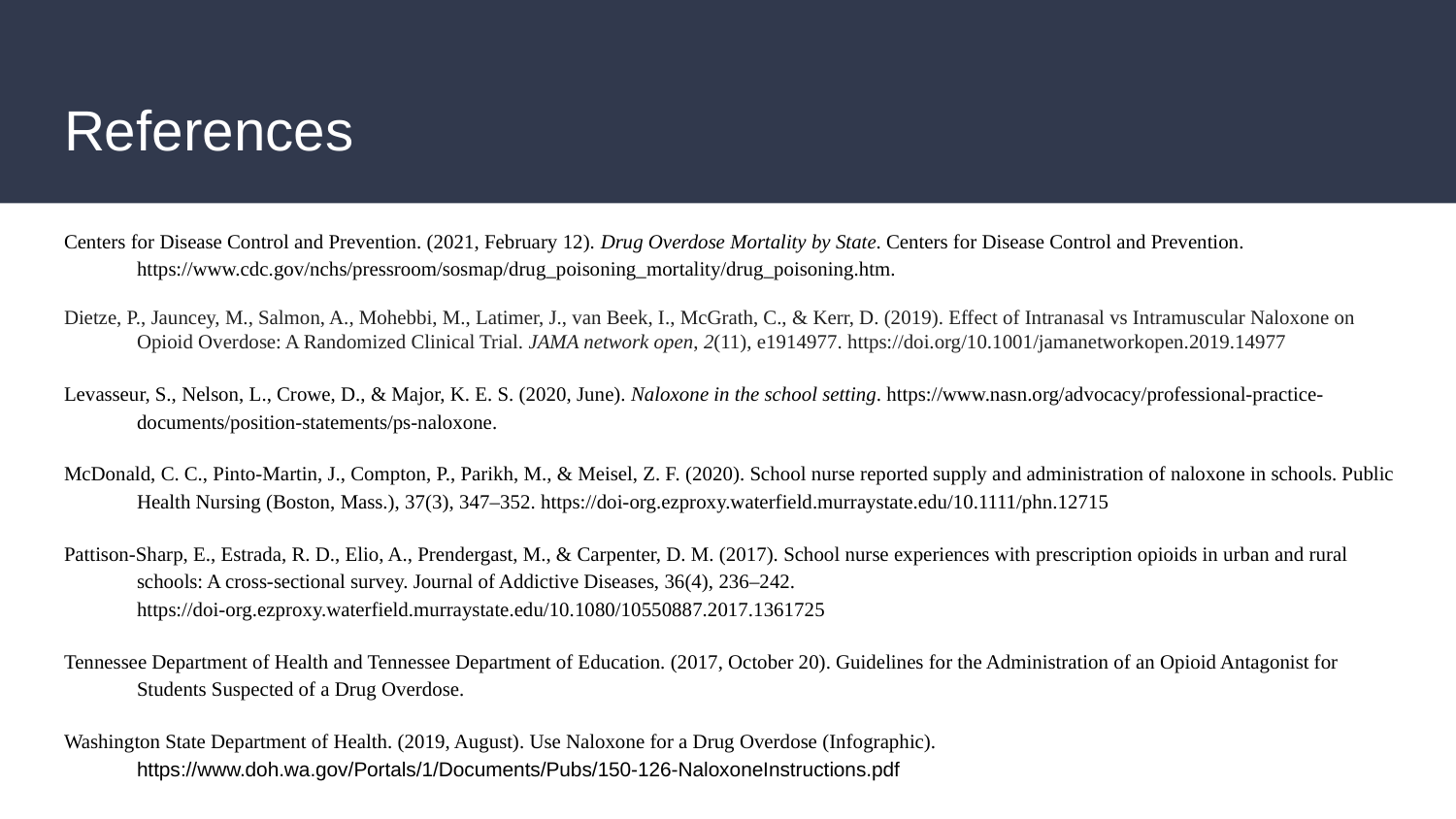

# References
Centers for Disease Control and Prevention. (2021, February 12). Drug Overdose Mortality by State. Centers for Disease Control and Prevention. https://www.cdc.gov/nchs/pressroom/sosmap/drug_poisoning_mortality/drug_poisoning.htm.
Dietze, P., Jauncey, M., Salmon, A., Mohebbi, M., Latimer, J., van Beek, I., McGrath, C., & Kerr, D. (2019). Effect of Intranasal vs Intramuscular Naloxone on Opioid Overdose: A Randomized Clinical Trial. JAMA network open, 2(11), e1914977. https://doi.org/10.1001/jamanetworkopen.2019.14977
Levasseur, S., Nelson, L., Crowe, D., & Major, K. E. S. (2020, June). Naloxone in the school setting. https://www.nasn.org/advocacy/professional-practice-documents/position-statements/ps-naloxone.
McDonald, C. C., Pinto-Martin, J., Compton, P., Parikh, M., & Meisel, Z. F. (2020). School nurse reported supply and administration of naloxone in schools. Public Health Nursing (Boston, Mass.), 37(3), 347–352. https://doi-org.ezproxy.waterfield.murraystate.edu/10.1111/phn.12715
Pattison-Sharp, E., Estrada, R. D., Elio, A., Prendergast, M., & Carpenter, D. M. (2017). School nurse experiences with prescription opioids in urban and rural schools: A cross-sectional survey. Journal of Addictive Diseases, 36(4), 236–242. https://doi-org.ezproxy.waterfield.murraystate.edu/10.1080/10550887.2017.1361725
Tennessee Department of Health and Tennessee Department of Education. (2017, October 20). Guidelines for the Administration of an Opioid Antagonist for Students Suspected of a Drug Overdose.
Washington State Department of Health. (2019, August). Use Naloxone for a Drug Overdose (Infographic). https://www.doh.wa.gov/Portals/1/Documents/Pubs/150-126-NaloxoneInstructions.pdf